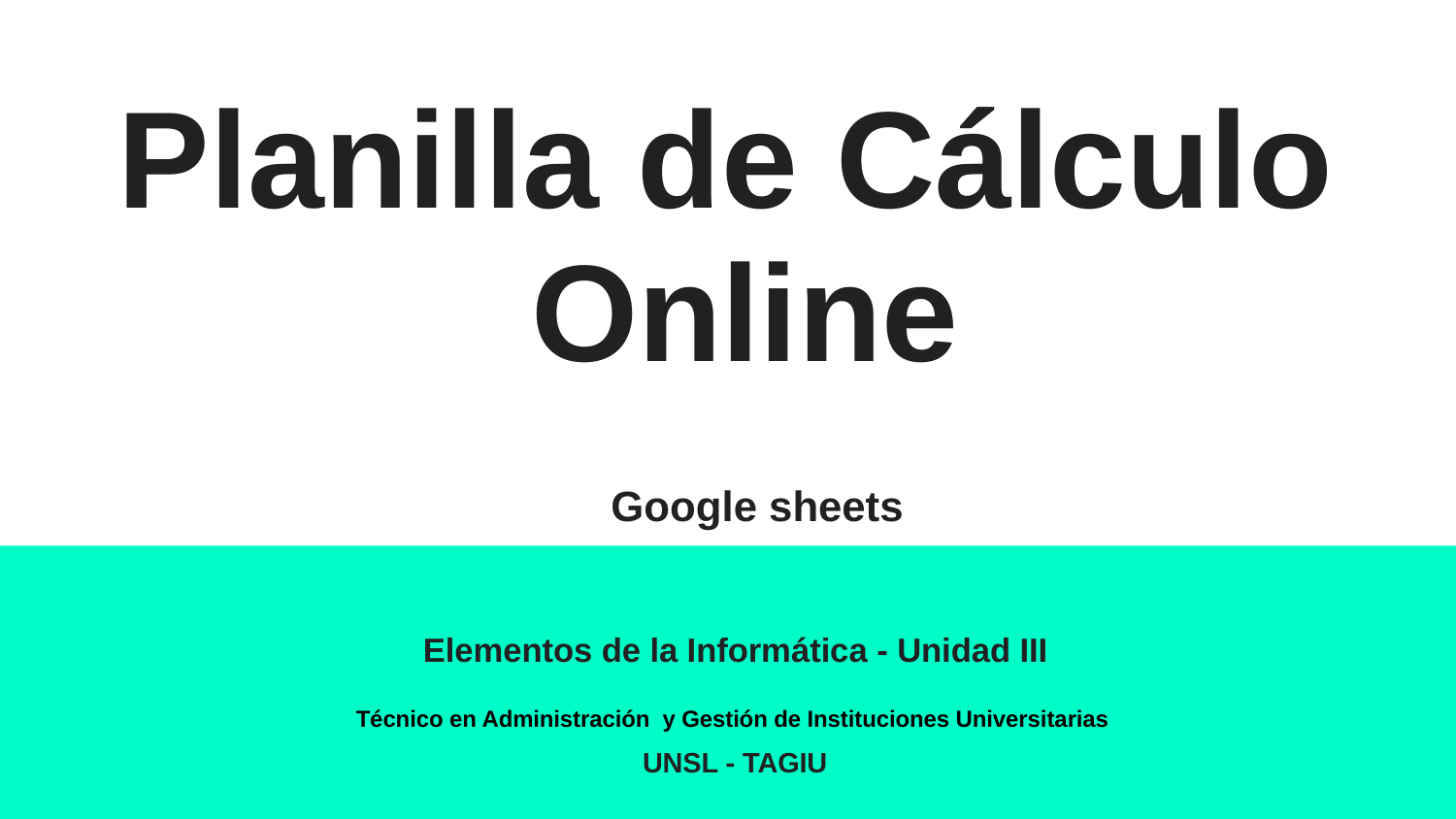

# Planilla de Cálculo
Online
Google sheets
Elementos de la Informática - Unidad III

Técnico en Administración  y Gestión de Instituciones Universitarias
UNSL - TAGIU